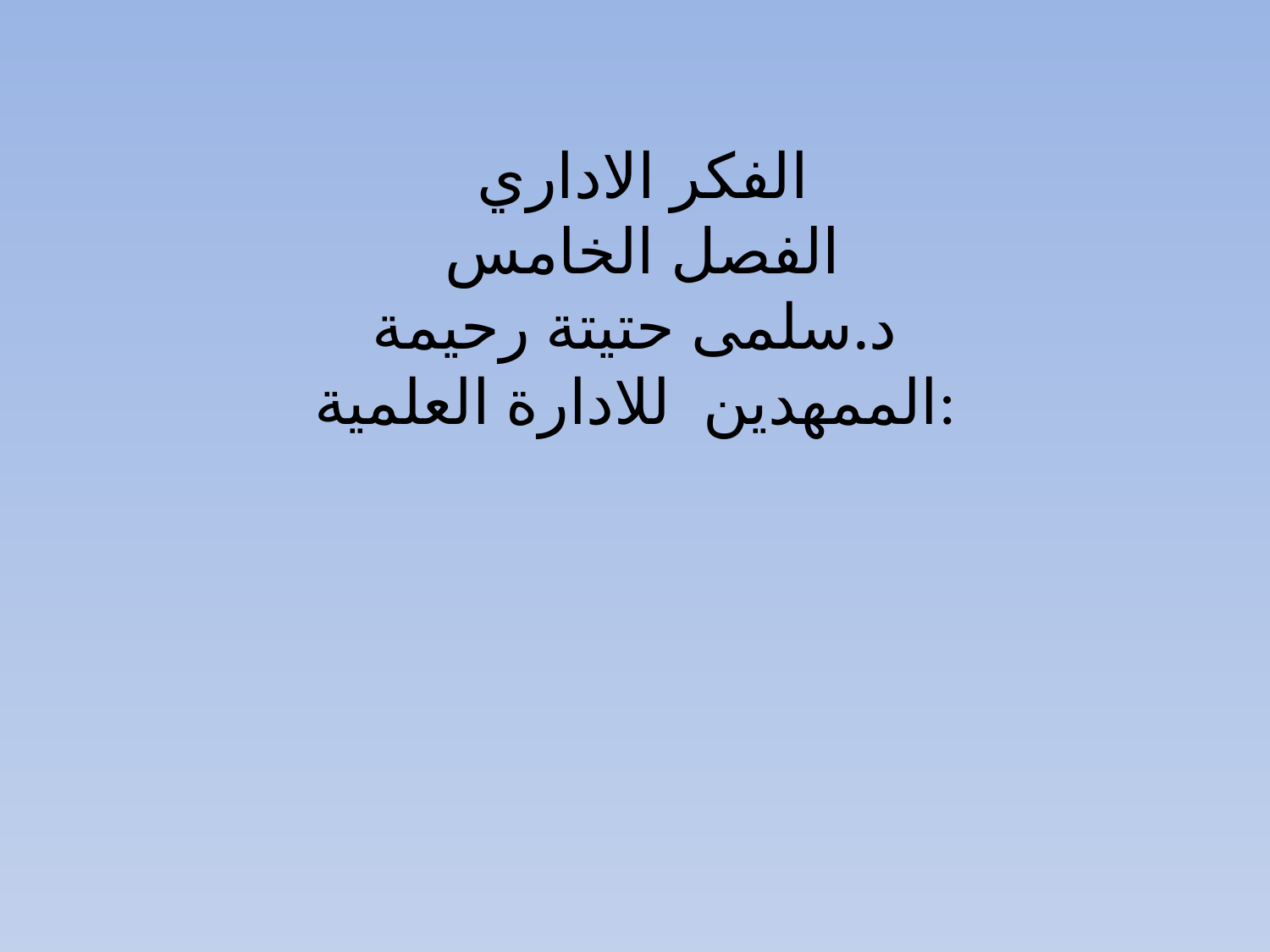

# الفكر الاداري الفصل الخامس د.سلمى حتيتة رحيمة الممهدين  للادارة العلمية: